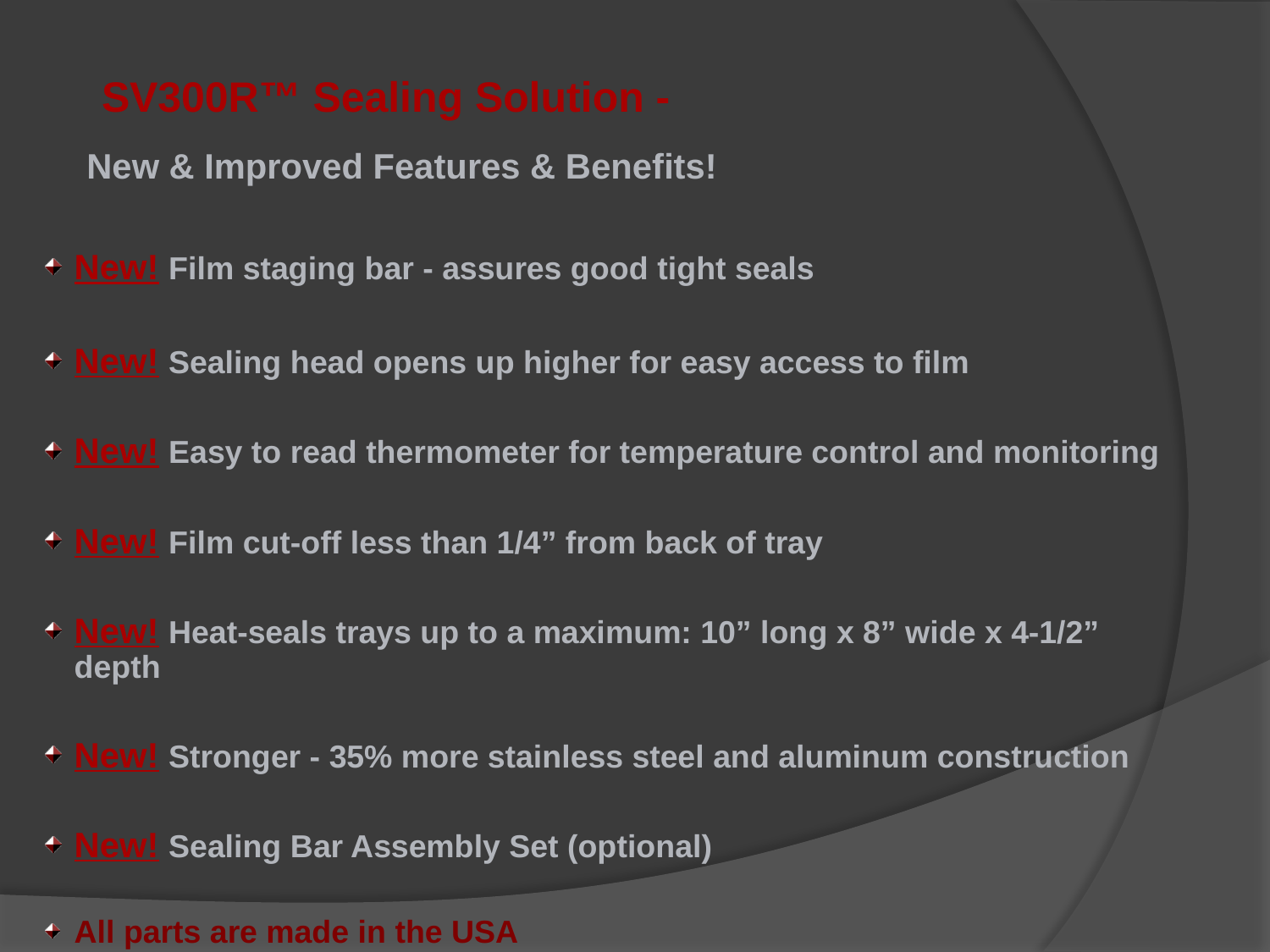

# SV300R™ Sealing Solution -
New & Improved Features & Benefits!
New! Film staging bar - assures good tight seals
New! Sealing head opens up higher for easy access to film
New! Easy to read thermometer for temperature control and monitoring
New! Film cut-off less than 1/4” from back of tray
New! Heat-seals trays up to a maximum: 10” long x 8” wide x 4-1/2” depth
New! Stronger - 35% more stainless steel and aluminum construction
New! Sealing Bar Assembly Set (optional)
All parts are made in the USA